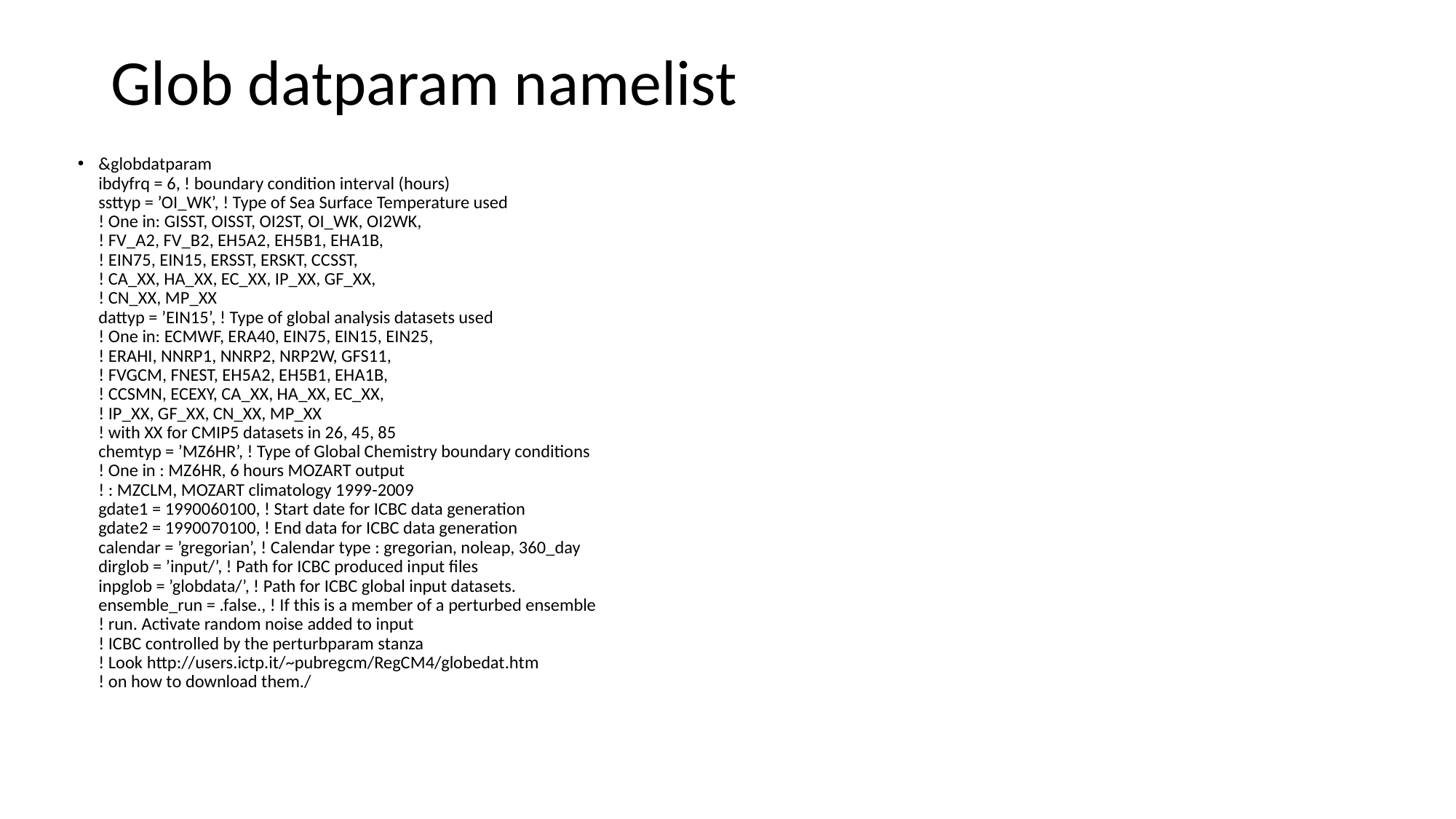

# Glob datparam namelist
&globdatparam
ibdyfrq = 6, ! boundary condition interval (hours)
ssttyp = ’OI_WK’, ! Type of Sea Surface Temperature used
! One in: GISST, OISST, OI2ST, OI_WK, OI2WK,
! FV_A2, FV_B2, EH5A2, EH5B1, EHA1B,
! EIN75, EIN15, ERSST, ERSKT, CCSST,
! CA_XX, HA_XX, EC_XX, IP_XX, GF_XX,
! CN_XX, MP_XX
dattyp = ’EIN15’, ! Type of global analysis datasets used
! One in: ECMWF, ERA40, EIN75, EIN15, EIN25,
! ERAHI, NNRP1, NNRP2, NRP2W, GFS11,
! FVGCM, FNEST, EH5A2, EH5B1, EHA1B,
! CCSMN, ECEXY, CA_XX, HA_XX, EC_XX,
! IP_XX, GF_XX, CN_XX, MP_XX
! with XX for CMIP5 datasets in 26, 45, 85
chemtyp = ’MZ6HR’, ! Type of Global Chemistry boundary conditions
! One in : MZ6HR, 6 hours MOZART output
! : MZCLM, MOZART climatology 1999-2009
gdate1 = 1990060100, ! Start date for ICBC data generation
gdate2 = 1990070100, ! End data for ICBC data generation
calendar = ’gregorian’, ! Calendar type : gregorian, noleap, 360_day
dirglob = ’input/’, ! Path for ICBC produced input files
inpglob = ’globdata/’, ! Path for ICBC global input datasets.
ensemble_run = .false., ! If this is a member of a perturbed ensemble
! run. Activate random noise added to input
! ICBC controlled by the perturbparam stanza
! Look http://users.ictp.it/~pubregcm/RegCM4/globedat.htm
! on how to download them./